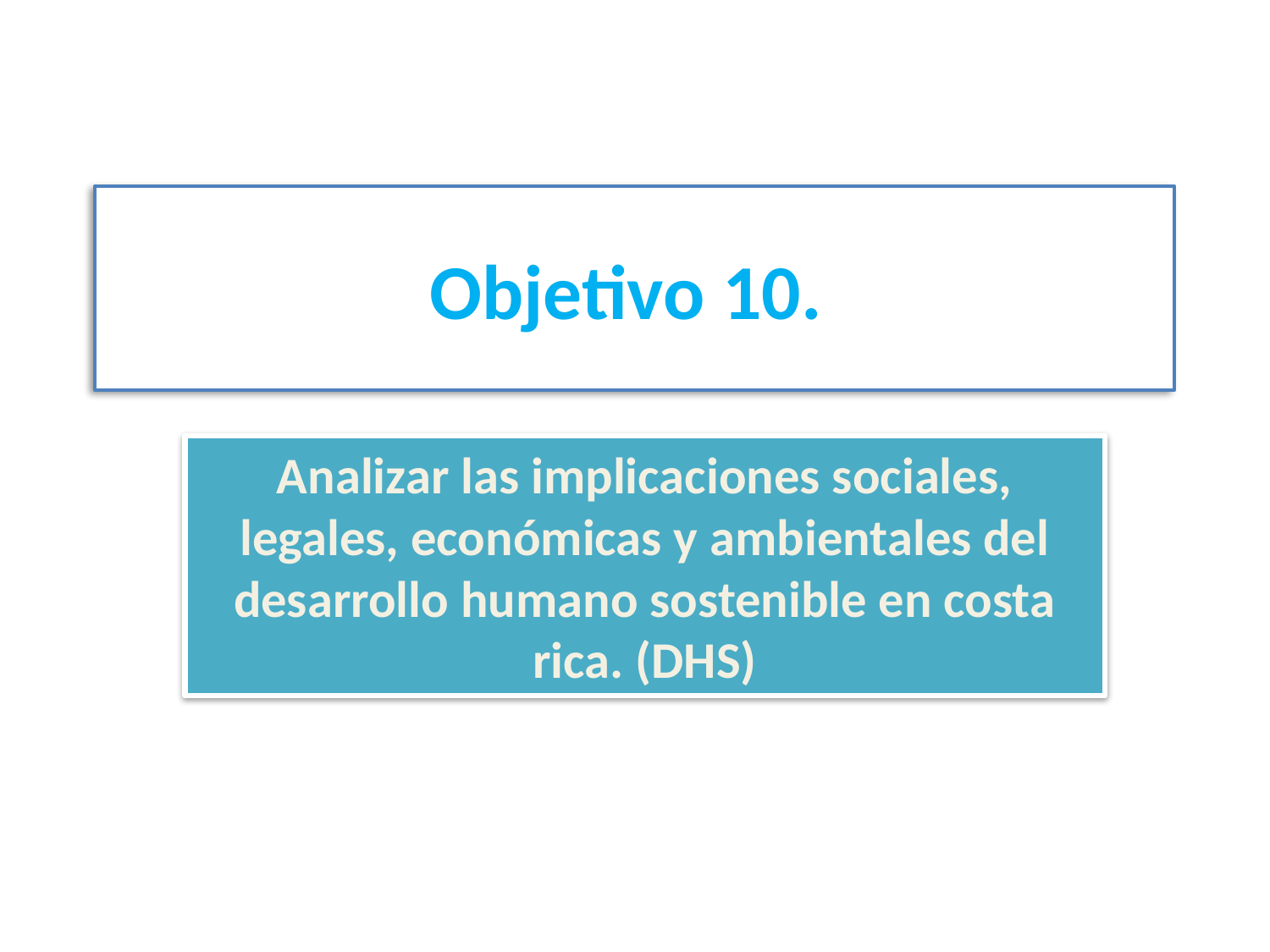

# Objetivo 10.
Analizar las implicaciones sociales, legales, económicas y ambientales del desarrollo humano sostenible en costa rica. (DHS)